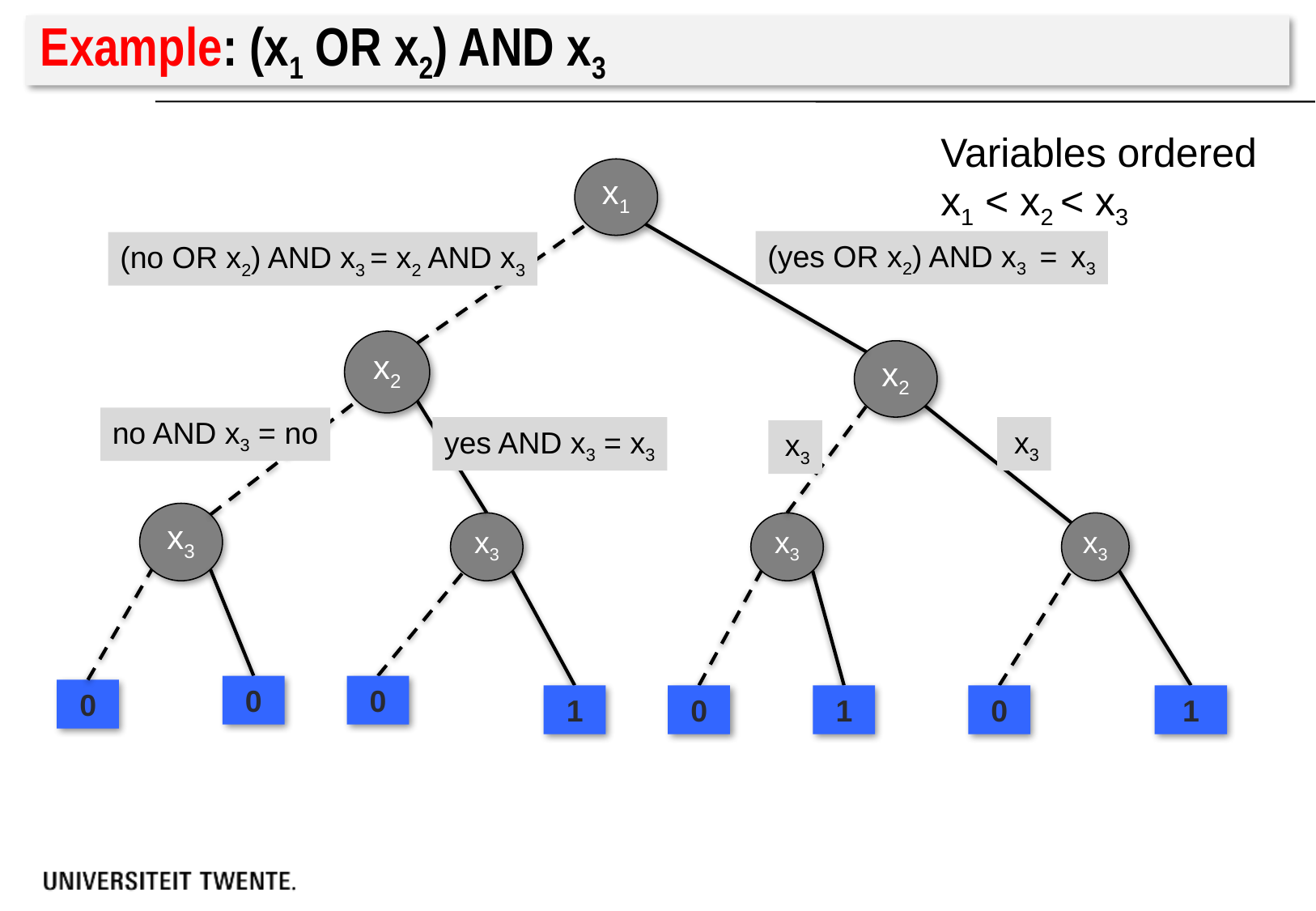

# Example: (x1 OR x2) AND x3
Variables ordered
x1 < x2 < x3
x1
(yes OR x2) AND x3  =  x3
(no OR x2) AND x3 = x2 AND x3
x2
x2
no AND x3 = no
yes AND x3 = x3
 x3
 x3
x3
x3
x3
x3
0
0
0
1
0
1
0
1